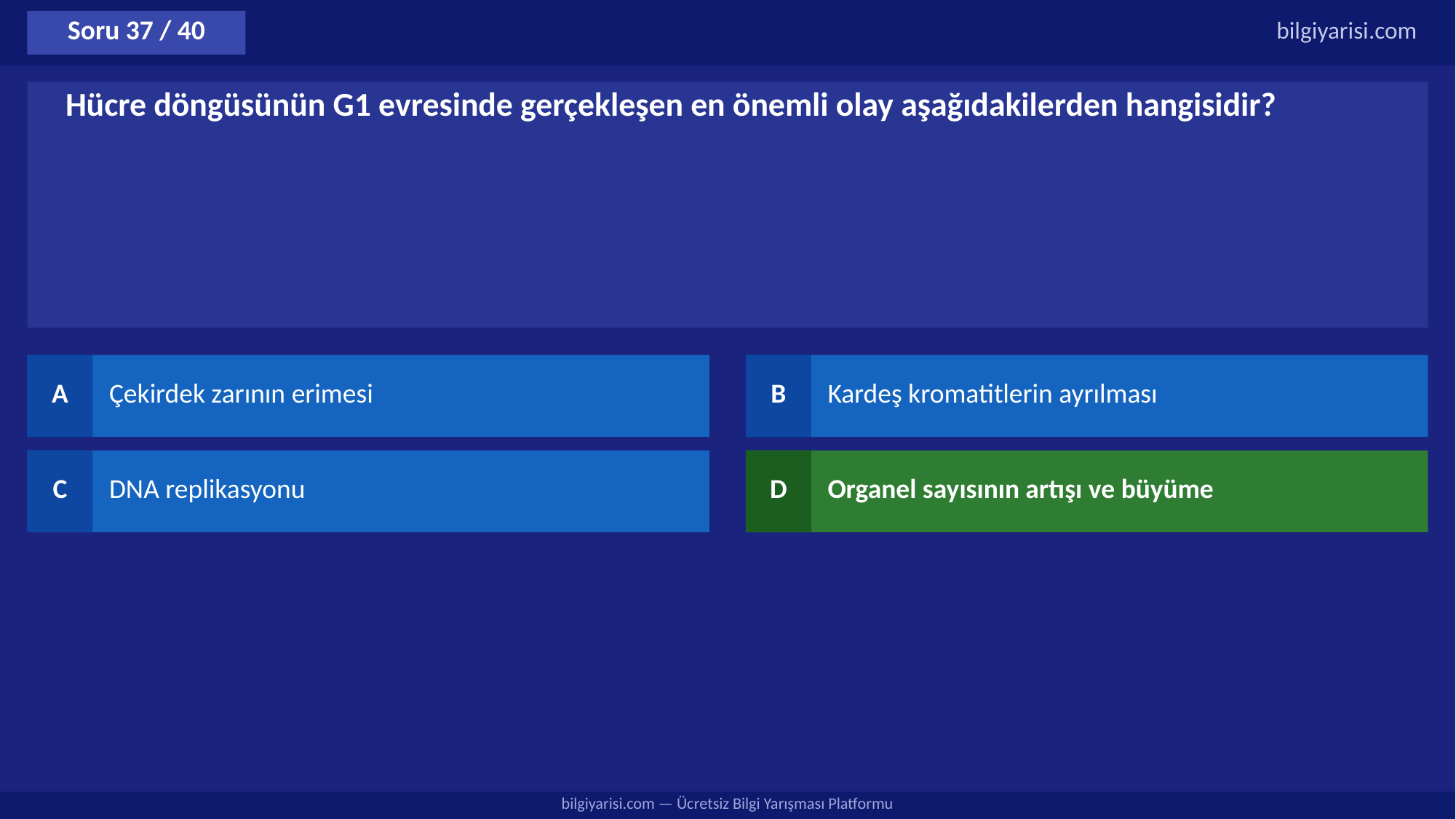

Soru 37 / 40
bilgiyarisi.com

Hücre döngüsünün G1 evresinde gerçekleşen en önemli olay aşağıdakilerden hangisidir?

A
Çekirdek zarının erimesi

B
Kardeş kromatitlerin ayrılması

C
DNA replikasyonu

D
Organel sayısının artışı ve büyüme
bilgiyarisi.com — Ücretsiz Bilgi Yarışması Platformu